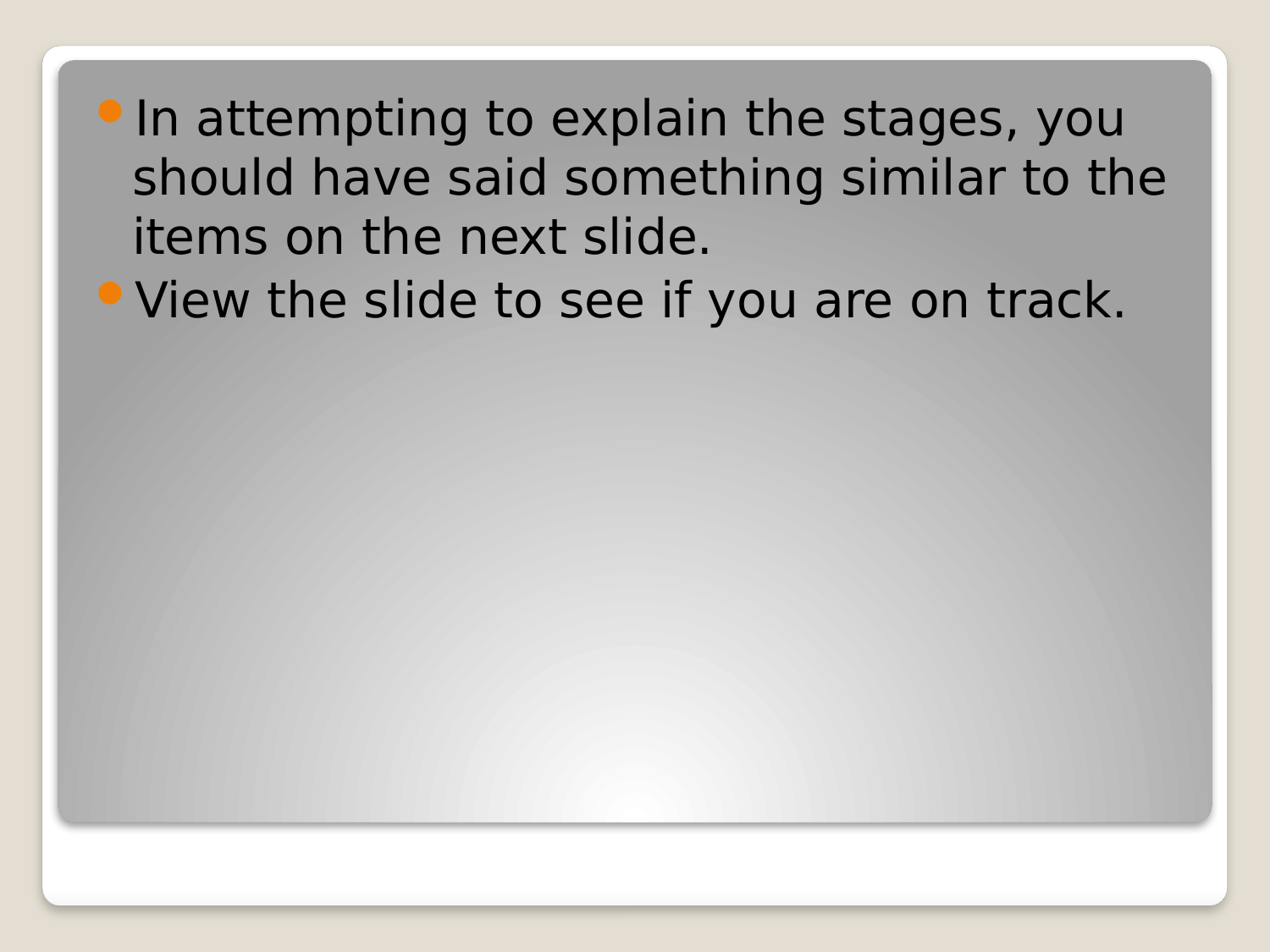

In attempting to explain the stages, you should have said something similar to the items on the next slide.
View the slide to see if you are on track.